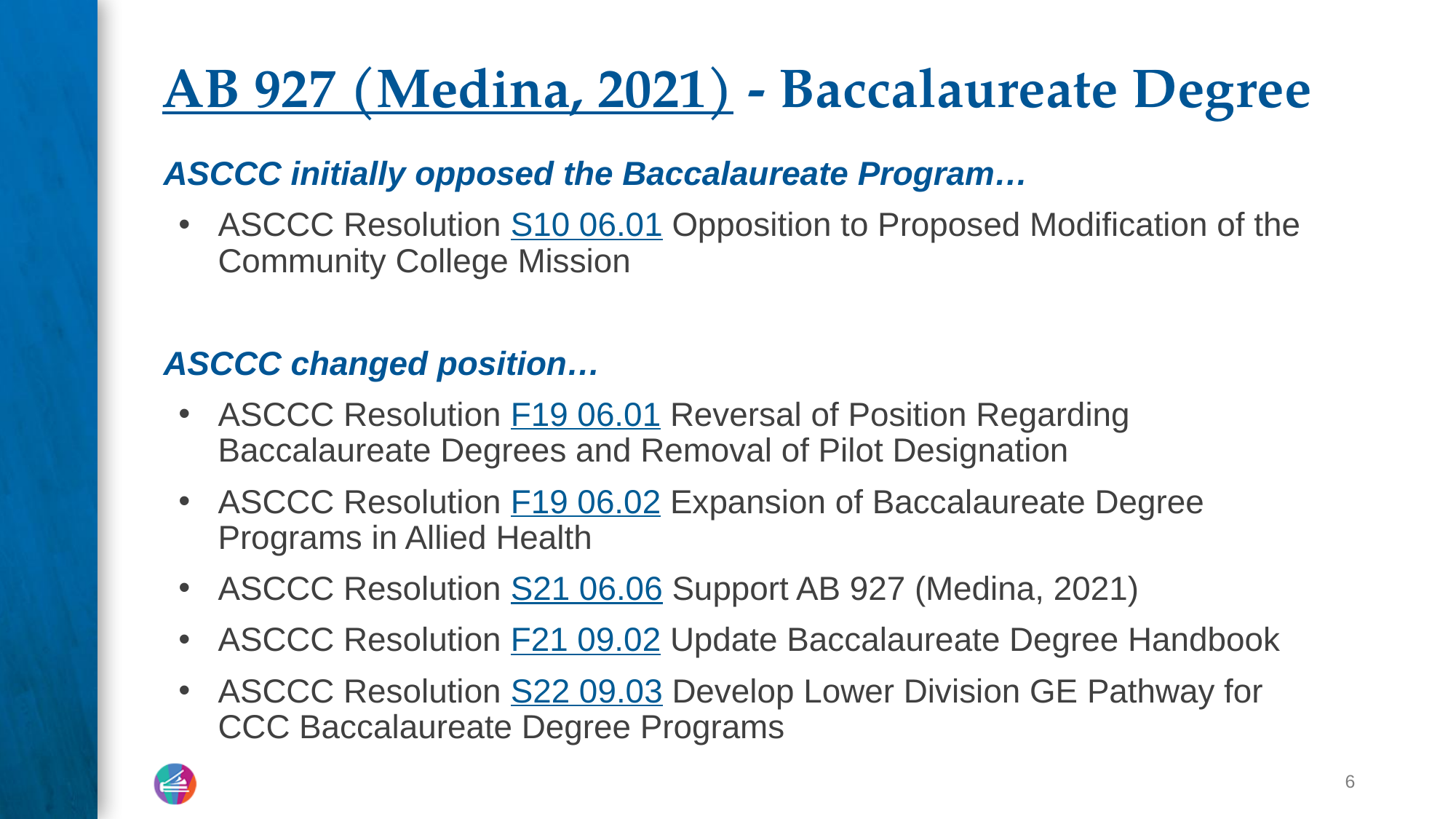

# AB 927 (Medina, 2021) - Baccalaureate Degree
ASCCC initially opposed the Baccalaureate Program…
ASCCC Resolution S10 06.01 Opposition to Proposed Modification of the Community College Mission

ASCCC changed position…
ASCCC Resolution F19 06.01 Reversal of Position Regarding Baccalaureate Degrees and Removal of Pilot Designation
ASCCC Resolution F19 06.02 Expansion of Baccalaureate Degree Programs in Allied Health
ASCCC Resolution S21 06.06 Support AB 927 (Medina, 2021)
ASCCC Resolution F21 09.02 Update Baccalaureate Degree Handbook
ASCCC Resolution S22 09.03 Develop Lower Division GE Pathway for CCC Baccalaureate Degree Programs
6